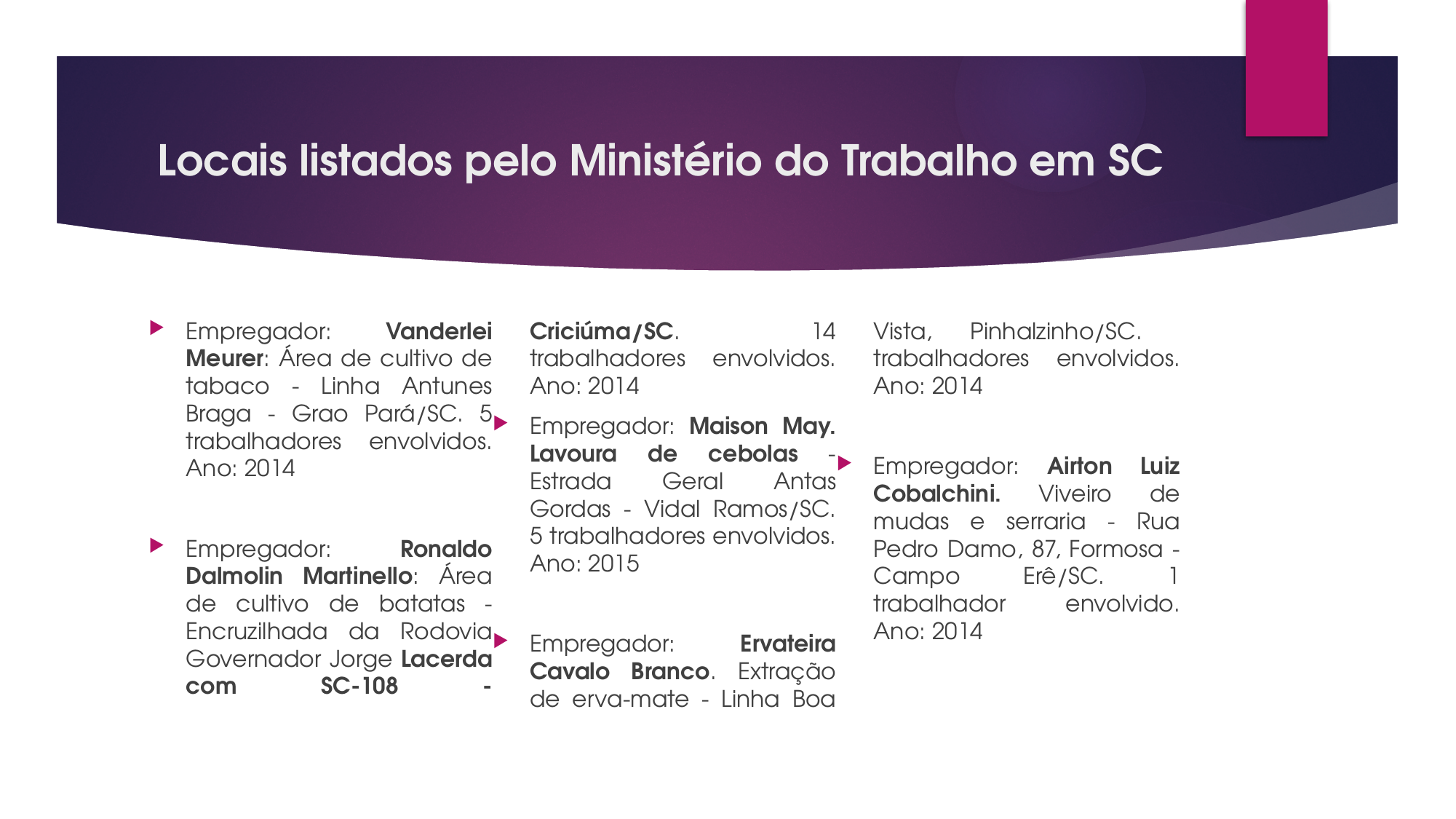

# Locais listados pelo Ministério do Trabalho em SC
Empregador: Vanderlei Meurer: Área de cultivo de tabaco - Linha Antunes Braga - Grao Pará/SC. 5 trabalhadores envolvidos. Ano: 2014

Empregador: Ronaldo Dalmolin Martinello: Área de cultivo de batatas - Encruzilhada da Rodovia Governador Jorge Lacerda com SC-108 - Criciúma/SC. 14 trabalhadores envolvidos. Ano: 2014
Empregador: Maison May. Lavoura de cebolas - Estrada Geral Antas Gordas - Vidal Ramos/SC. 5 trabalhadores envolvidos. Ano: 2015

Empregador: Ervateira Cavalo Branco. Extração de erva-mate - Linha Boa Vista, Pinhalzinho/SC.  trabalhadores envolvidos. Ano: 2014

Empregador: Airton Luiz Cobalchini. Viveiro de mudas e serraria - Rua Pedro Damo, 87, Formosa - Campo Erê/SC. 1 trabalhador envolvido. Ano: 2014